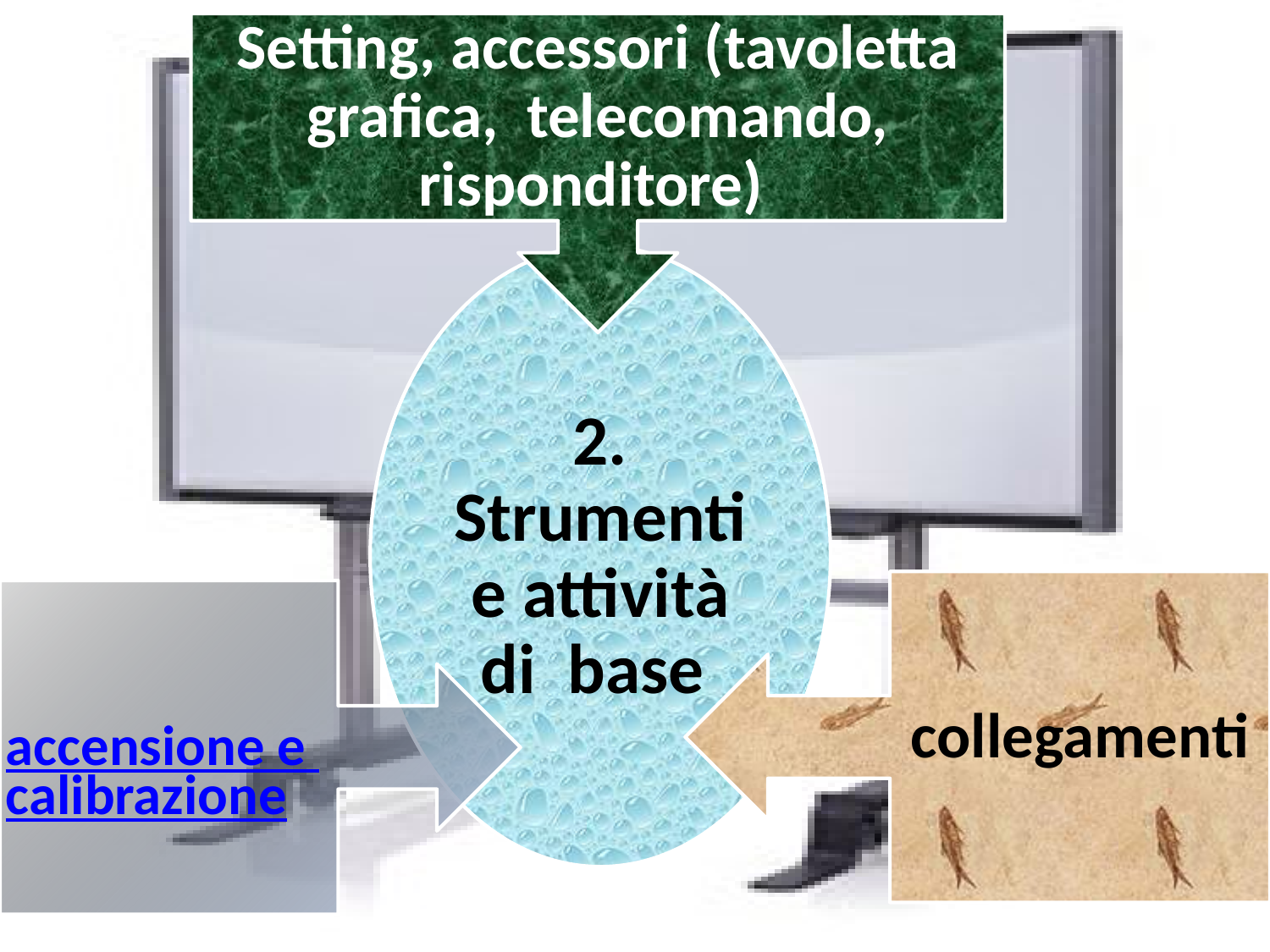

2. Strumenti e attività di  base
Setting, accessori (tavoletta grafica,  telecomando, risponditore)
collegamenti
accensione e calibrazione